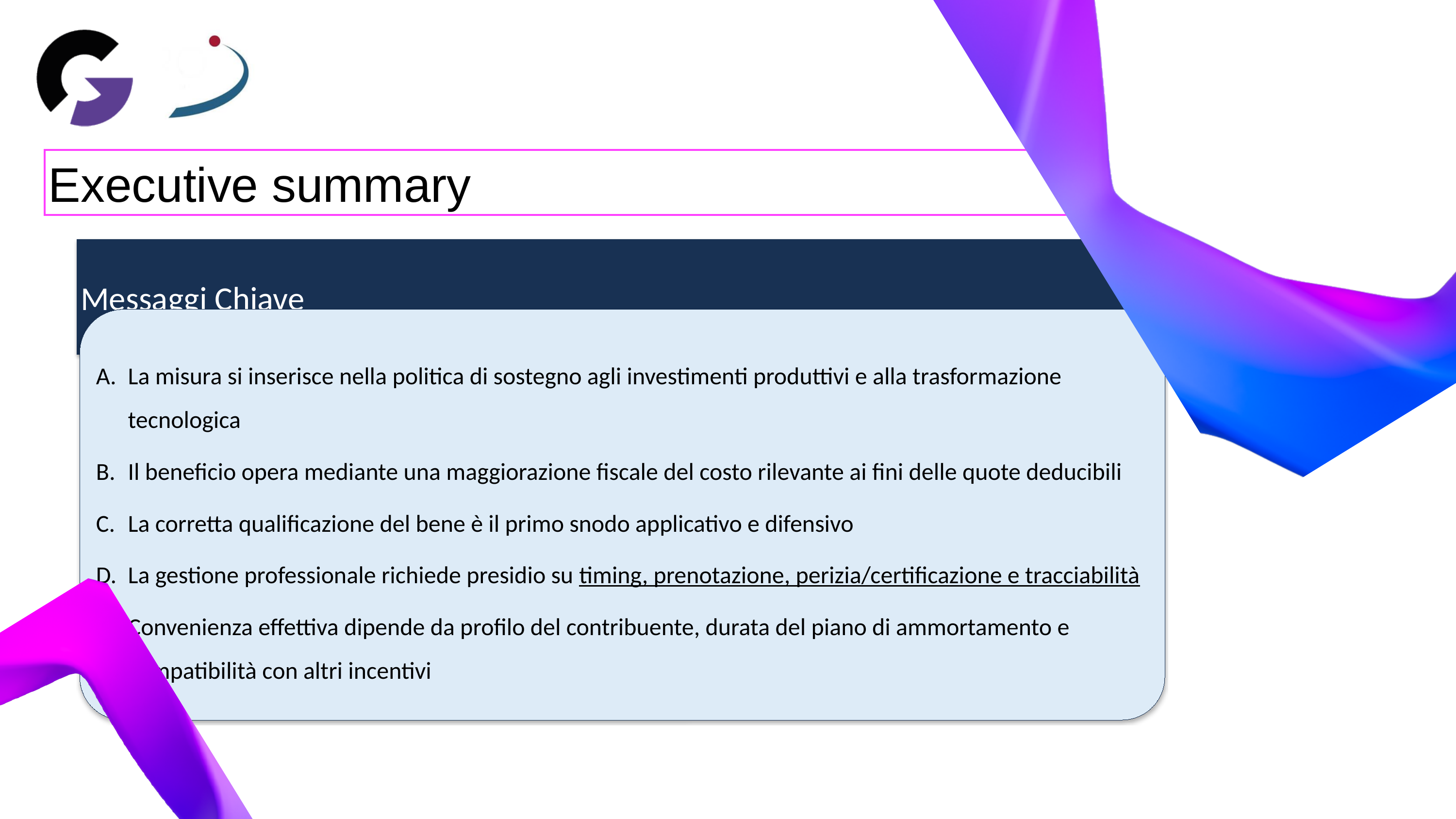

Executive summary
Messaggi Chiave
La misura si inserisce nella politica di sostegno agli investimenti produttivi e alla trasformazione tecnologica
Il beneficio opera mediante una maggiorazione fiscale del costo rilevante ai fini delle quote deducibili
La corretta qualificazione del bene è il primo snodo applicativo e difensivo
La gestione professionale richiede presidio su timing, prenotazione, perizia/certificazione e tracciabilità
Convenienza effettiva dipende da profilo del contribuente, durata del piano di ammortamento e compatibilità con altri incentivi